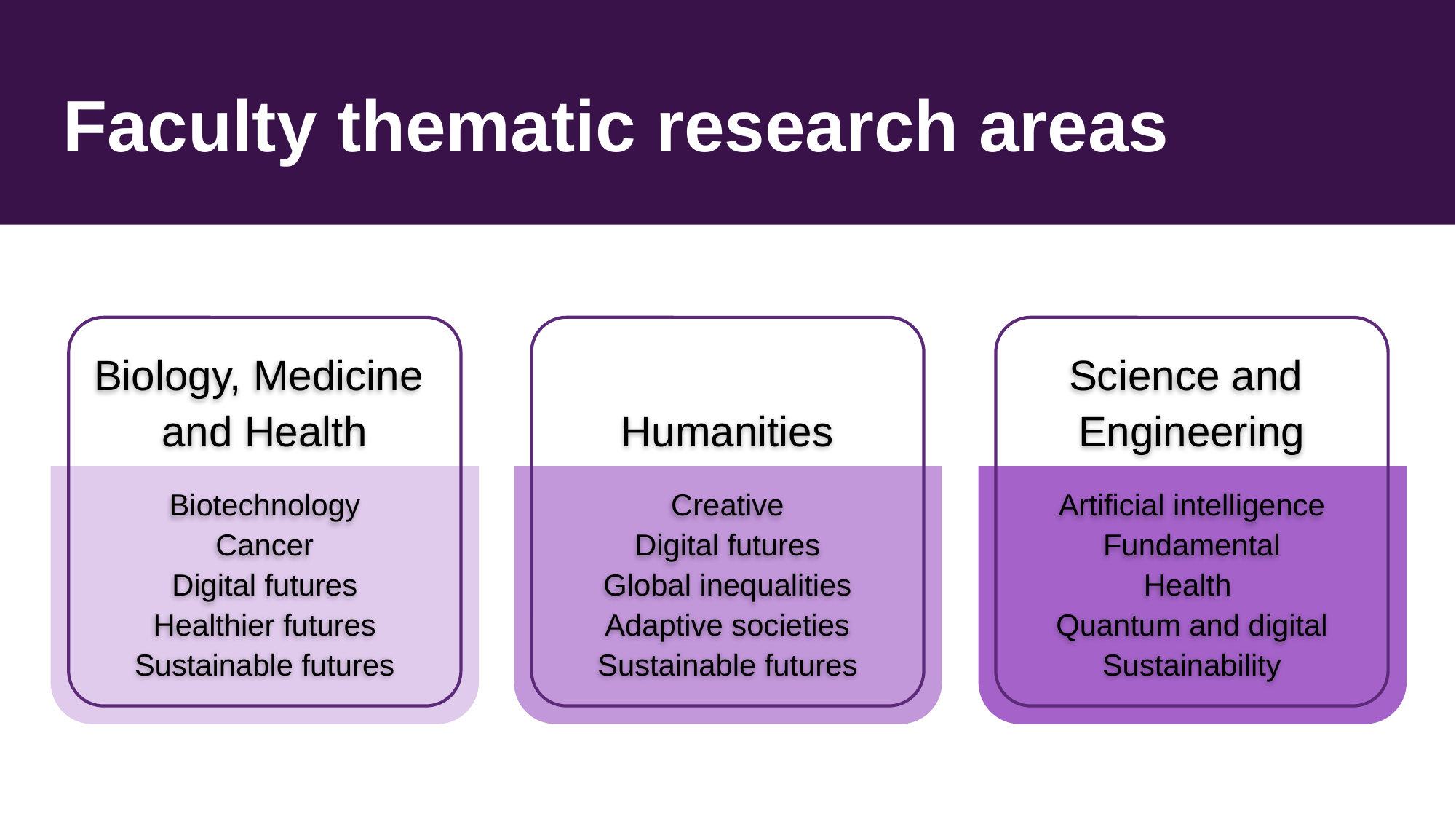

# Faculty thematic research areas

Biology, Medicine
and Health
Biotechnology
Cancer
Digital futures
Healthier futures
Sustainable futures
Humanities
Creative
Digital futures
Global inequalities
Adaptive societies
Sustainable futures
Science and
Engineering
Artificial intelligence
Fundamental
Health
Quantum and digital
Sustainability